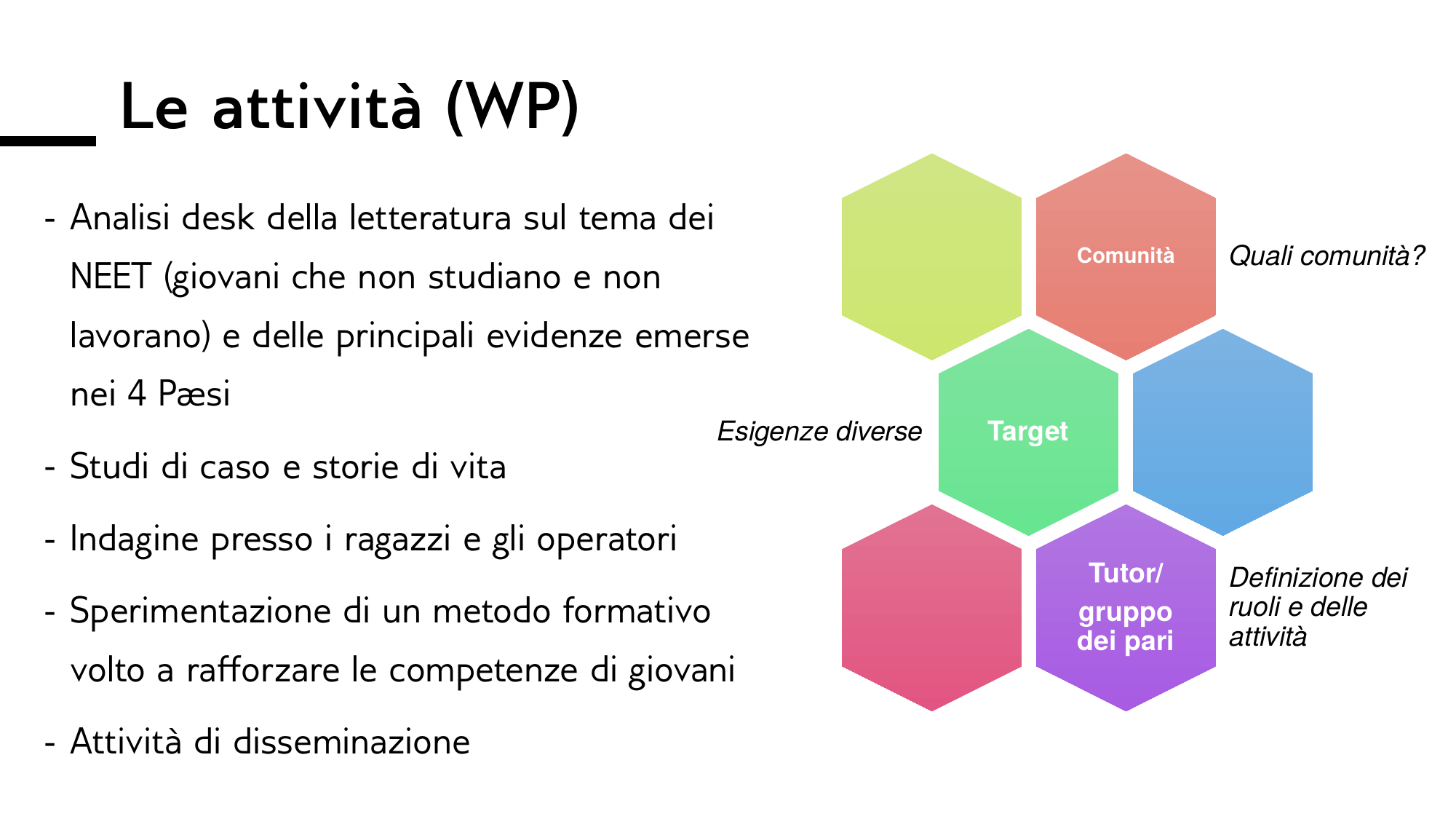

# Le attività (WP)
Comunità
Quali comunità?

Target
Esigenze diverse

Tutor/
gruppo dei pari
Definizione dei ruoli e delle attività

Analisi desk della letteratura sul tema dei NEET (giovani che non studiano e non lavorano) e delle principali evidenze emerse nei 4 Paesi
Studi di caso e storie di vita
Indagine presso i ragazzi e gli operatori
Sperimentazione di un metodo formativo volto a rafforzare le competenze di giovani
Attività di disseminazione